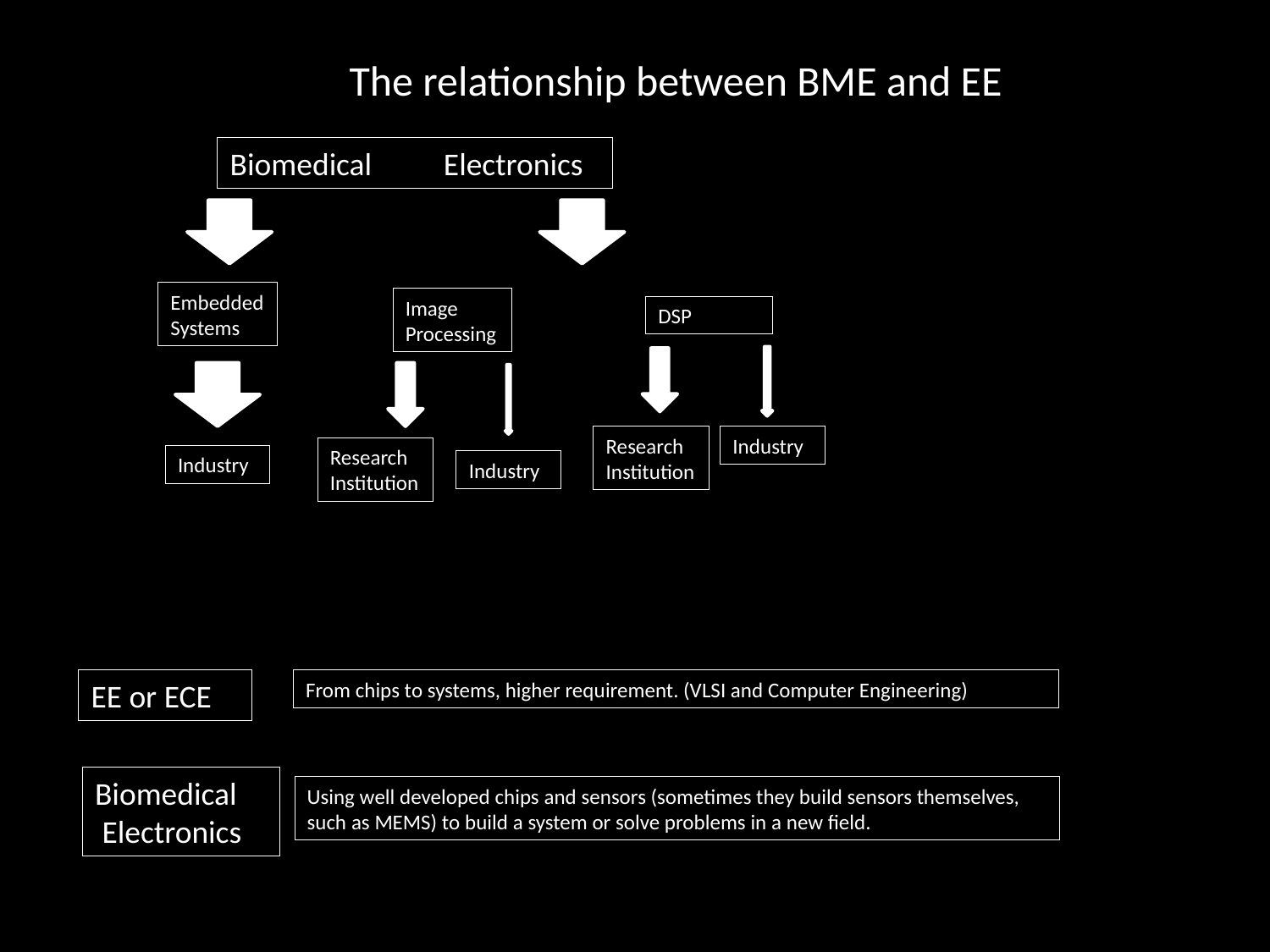

# The relationship between BME and EE
Biomedical          Electronics

Embedded Systems
Image Processing
DSP

Research
Institution
Industry
Research
Institution
Industry
Industry
EE or ECE
From chips to systems, higher requirement. (VLSI and Computer Engineering)
Biomedical
 Electronics
Using well developed chips and sensors (sometimes they build sensors themselves, such as MEMS) to build a system or solve problems in a new field.